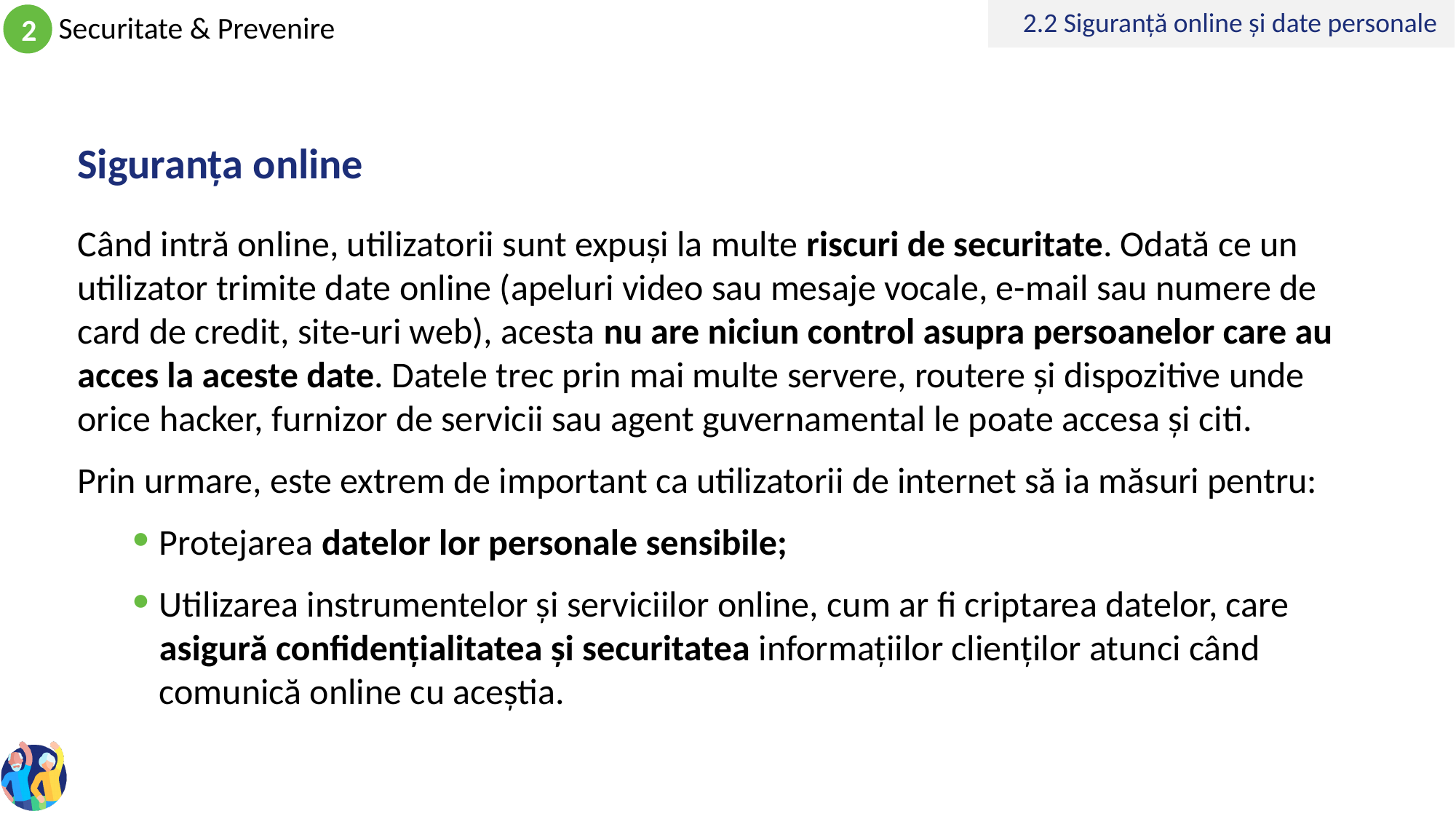

2.2 Siguranță online și date personale

Siguranța online
Când intră online, utilizatorii sunt expuși la multe riscuri de securitate. Odată ce un utilizator trimite date online (apeluri video sau mesaje vocale, e-mail sau numere de card de credit, site-uri web), acesta nu are niciun control asupra persoanelor care au acces la aceste date. Datele trec prin mai multe servere, routere și dispozitive unde orice hacker, furnizor de servicii sau agent guvernamental le poate accesa și citi.
Prin urmare, este extrem de important ca utilizatorii de internet să ia măsuri pentru:
Protejarea datelor lor personale sensibile;
Utilizarea instrumentelor și serviciilor online, cum ar fi criptarea datelor, care asigură confidențialitatea și securitatea informațiilor clienților atunci când comunică online cu aceștia.